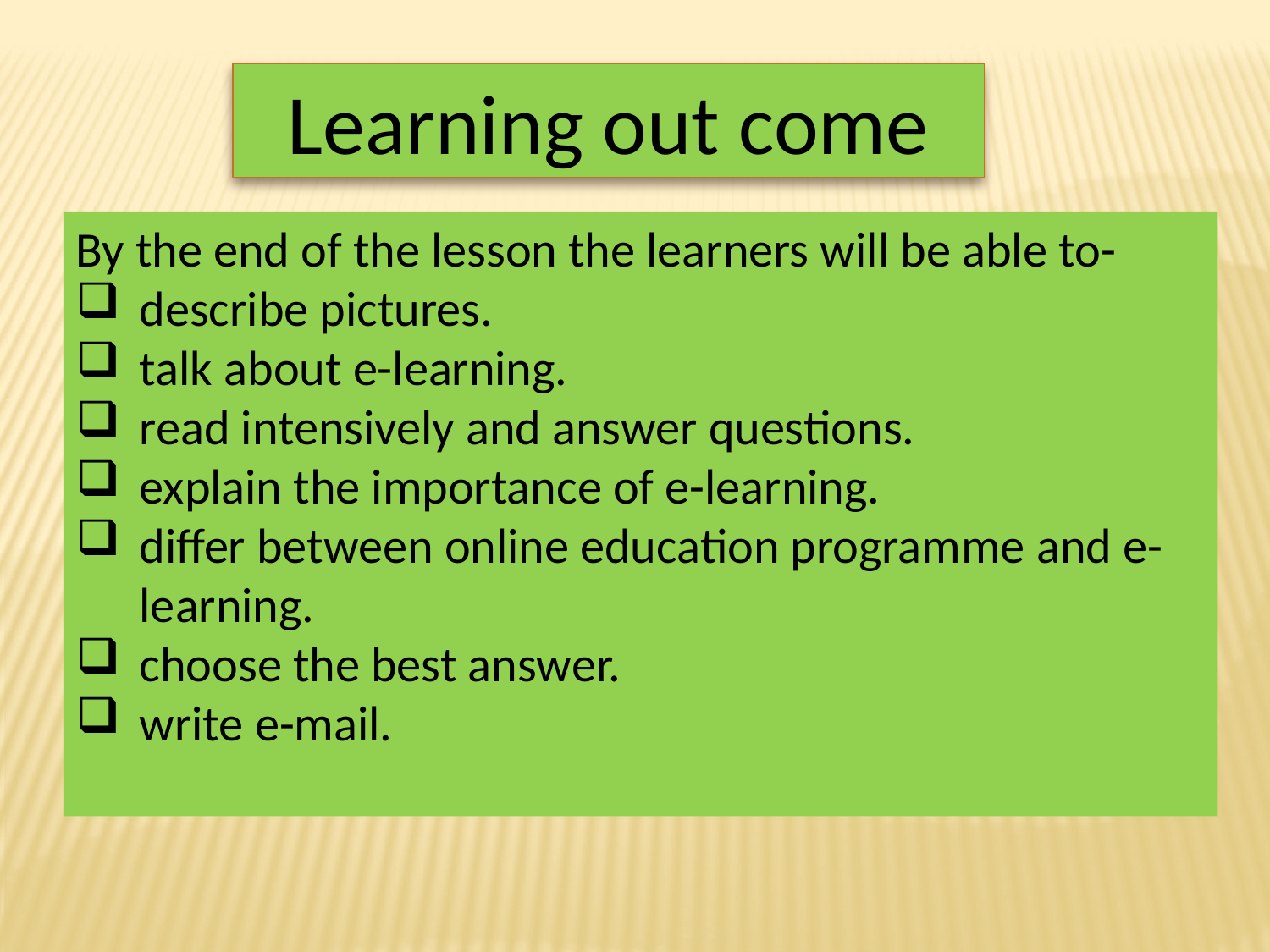

Learning out come
By the end of the lesson the learners will be able to-
describe pictures.
talk about e-learning.
read intensively and answer questions.
explain the importance of e-learning.
differ between online education programme and e-learning.
choose the best answer.
write e-mail.